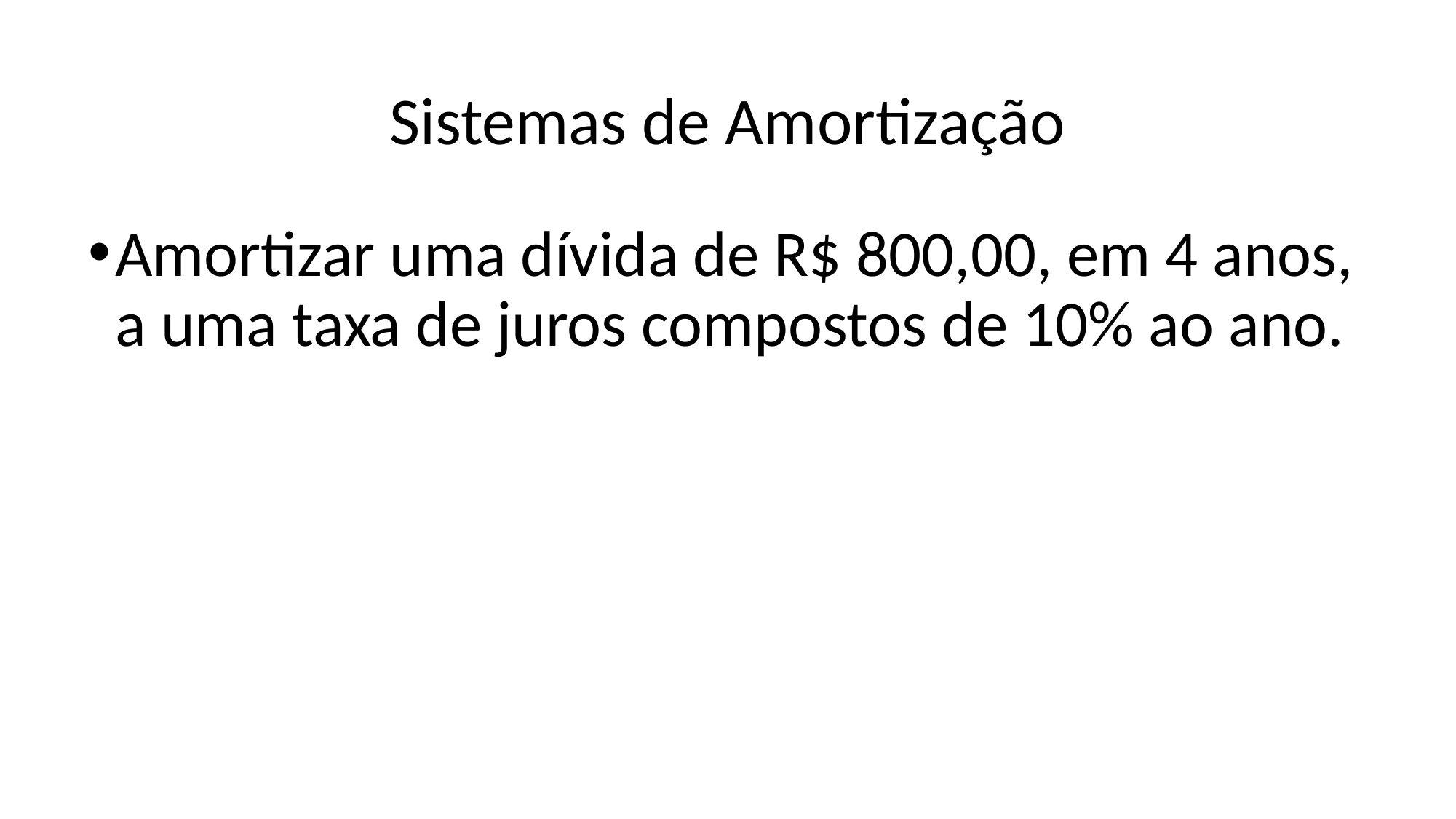

# Sistemas de Amortização
Amortizar uma dívida de R$ 800,00, em 4 anos, a uma taxa de juros compostos de 10% ao ano.